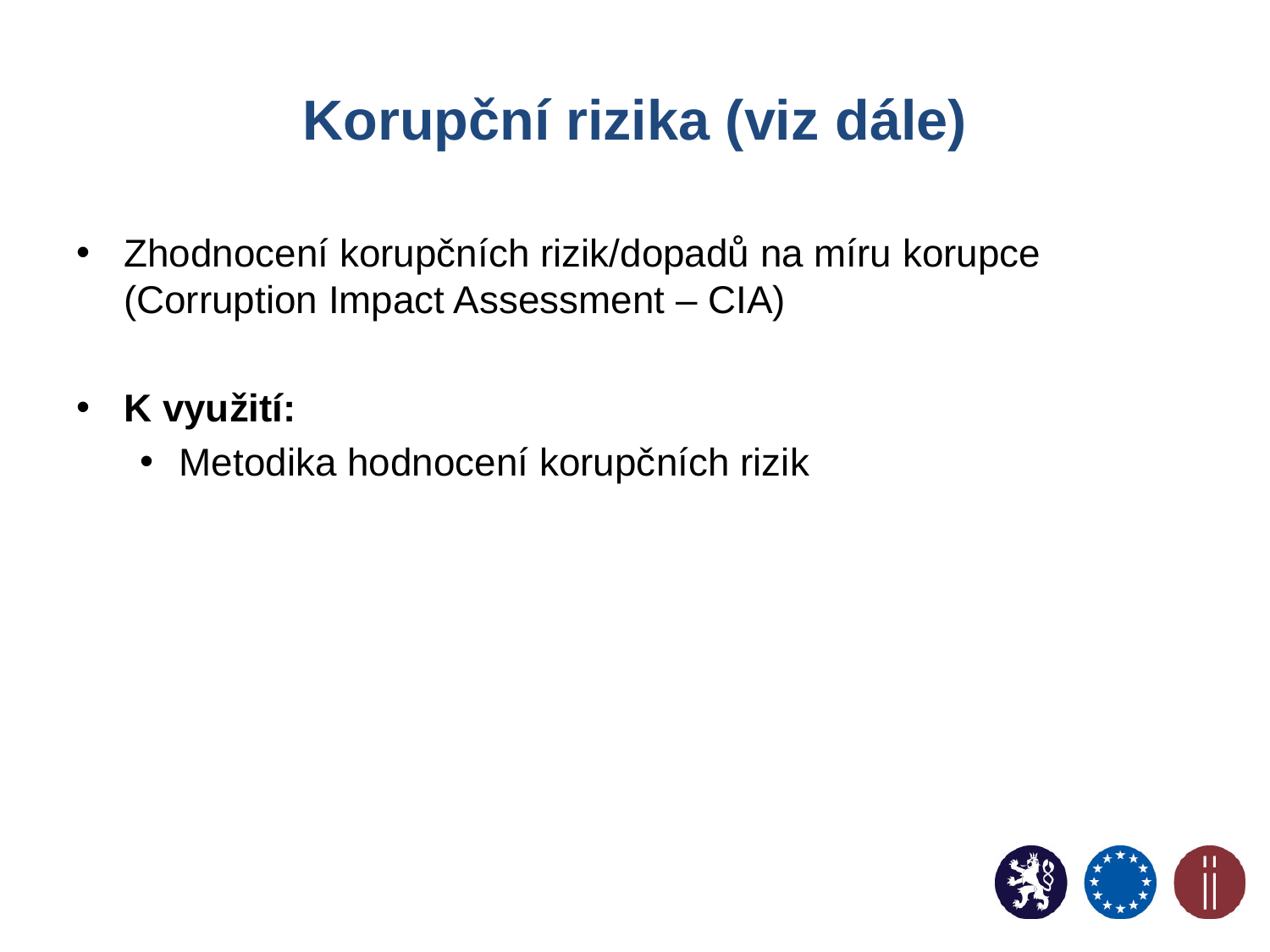

# Korupční rizika (viz dále)
Zhodnocení korupčních rizik/dopadů na míru korupce (Corruption Impact Assessment – CIA)

K využití:
Metodika hodnocení korupčních rizik